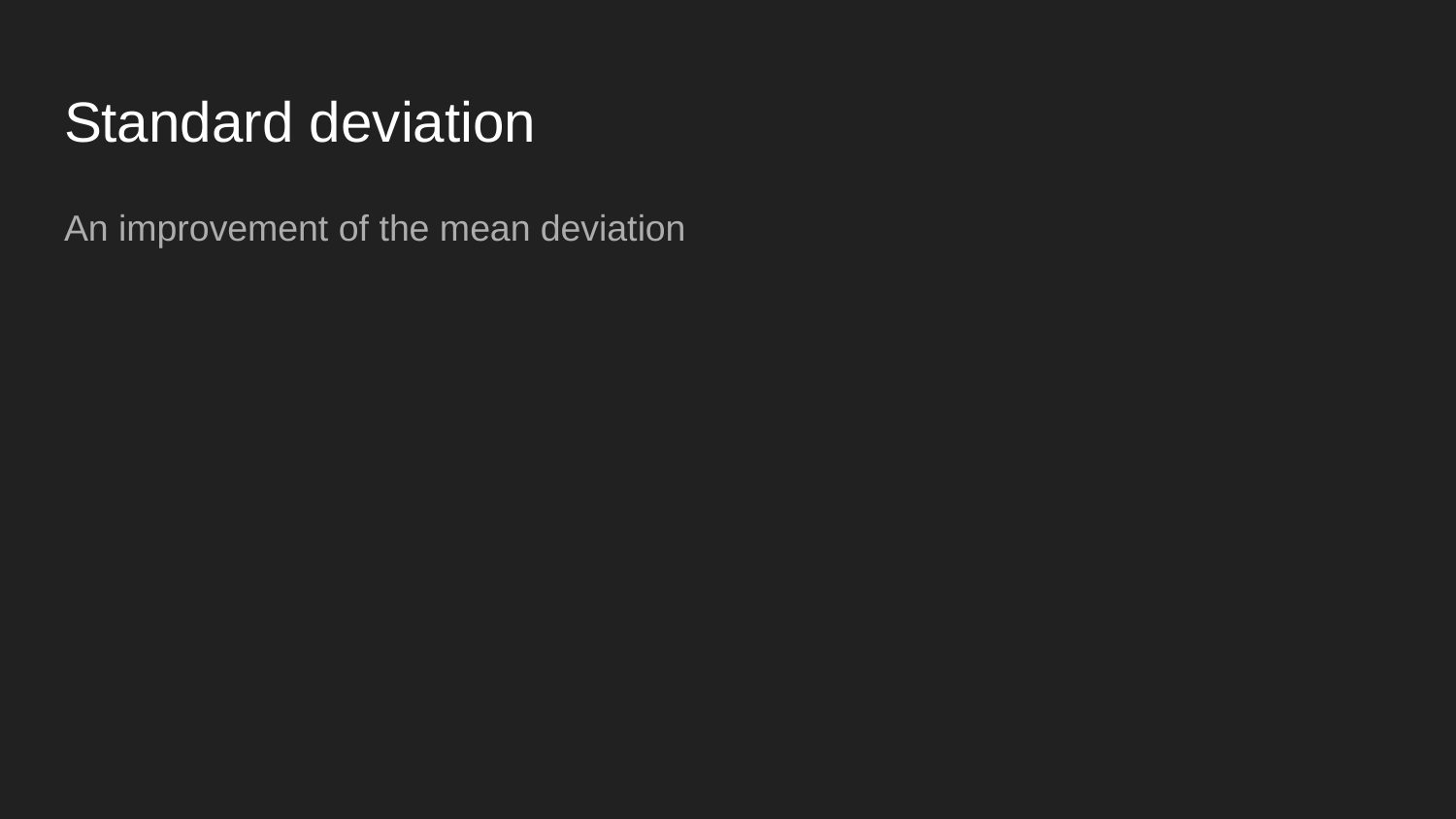

# Standard deviation
An improvement of the mean deviation